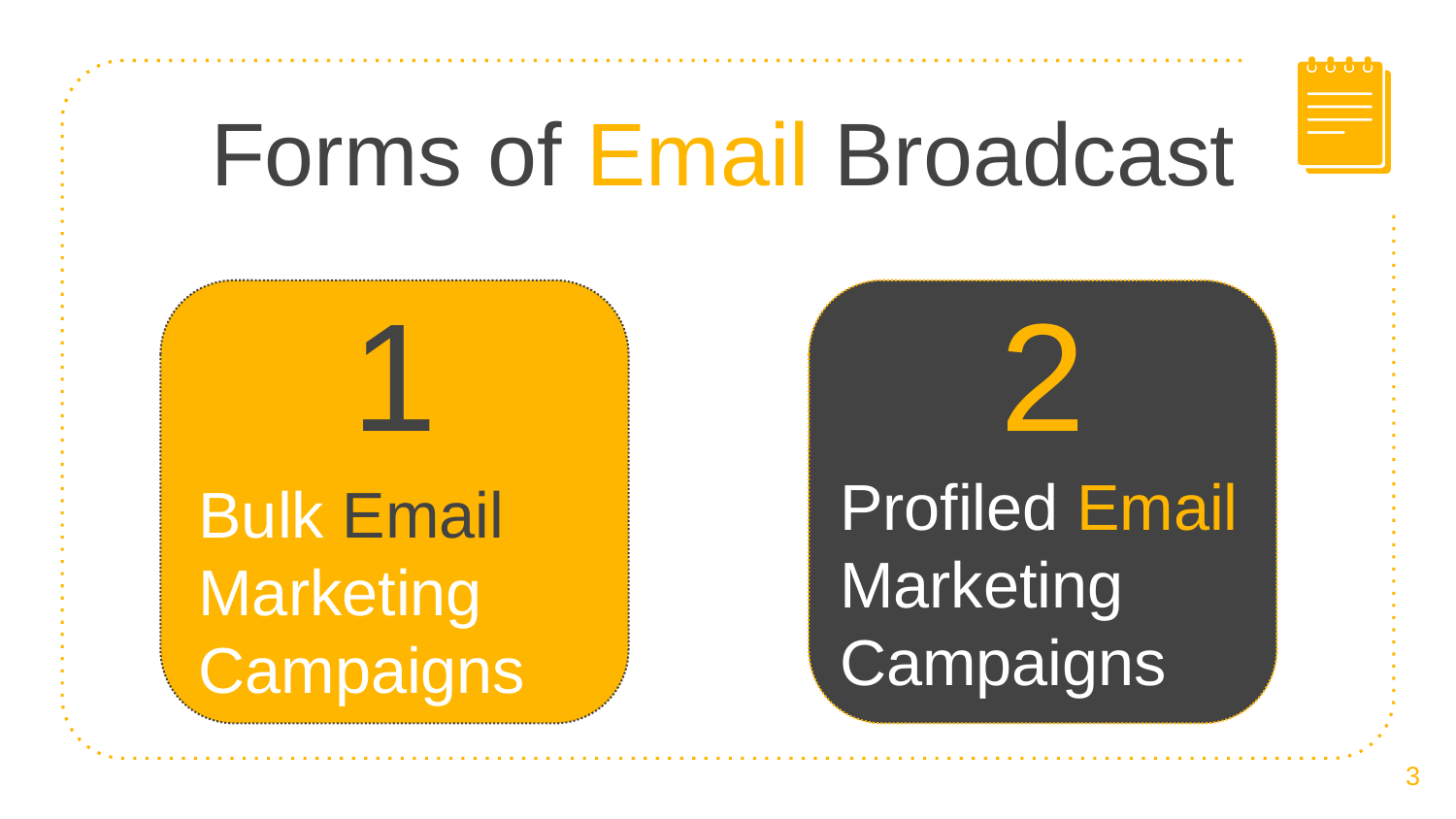

Forms of Email Broadcast
1
2

Profiled Email Marketing Campaigns
# Bulk Email Marketing Campaigns
3